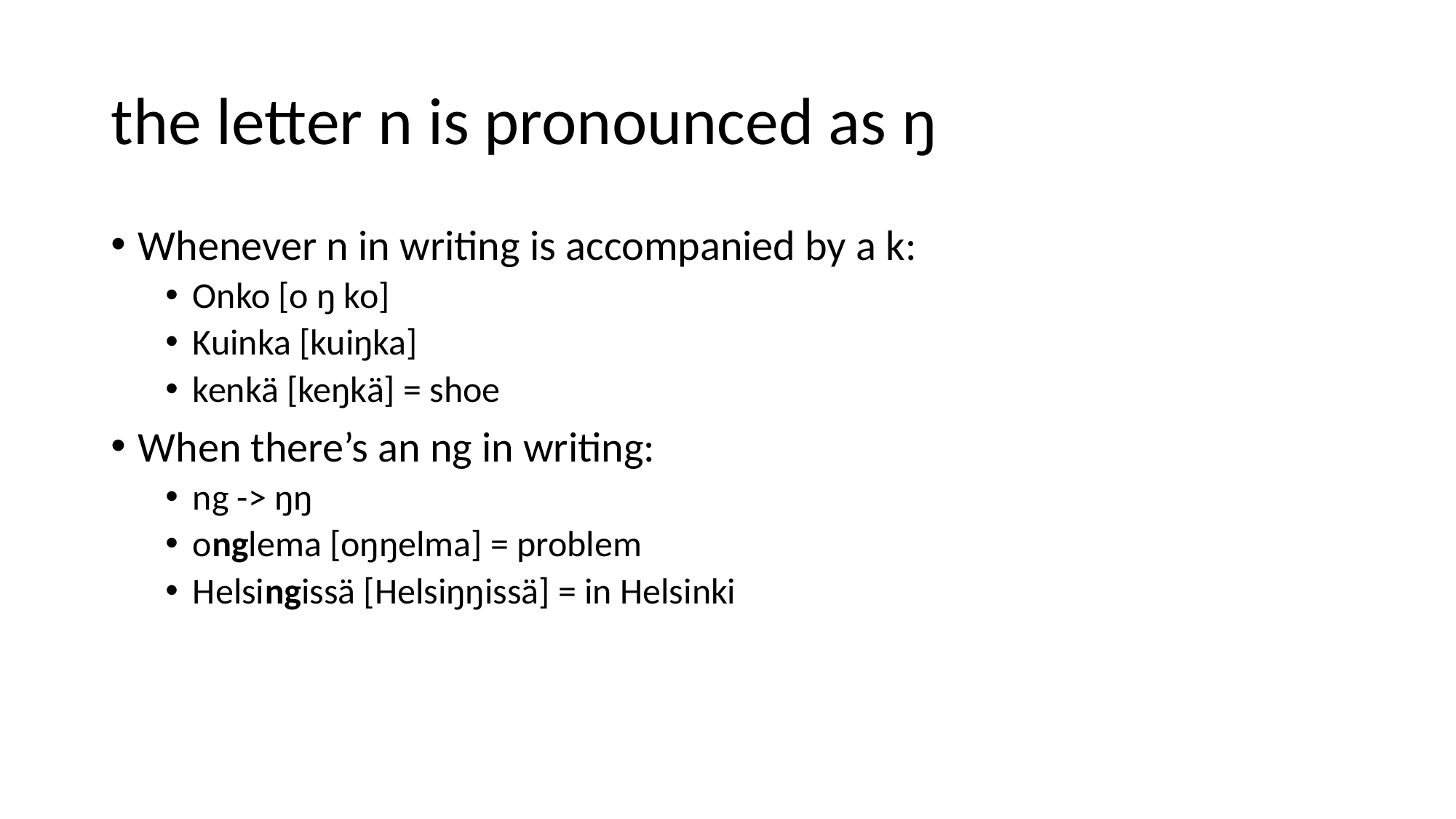

# the letter n is pronounced as ŋ
Whenever n in writing is accompanied by a k:
Onko [o ŋ ko]
Kuinka [kuiŋka]
kenkä [keŋkä] = shoe
When there’s an ng in writing:
ng -> ŋŋ
onglema [oŋŋelma] = problem
Helsingissä [Helsiŋŋissä] = in Helsinki